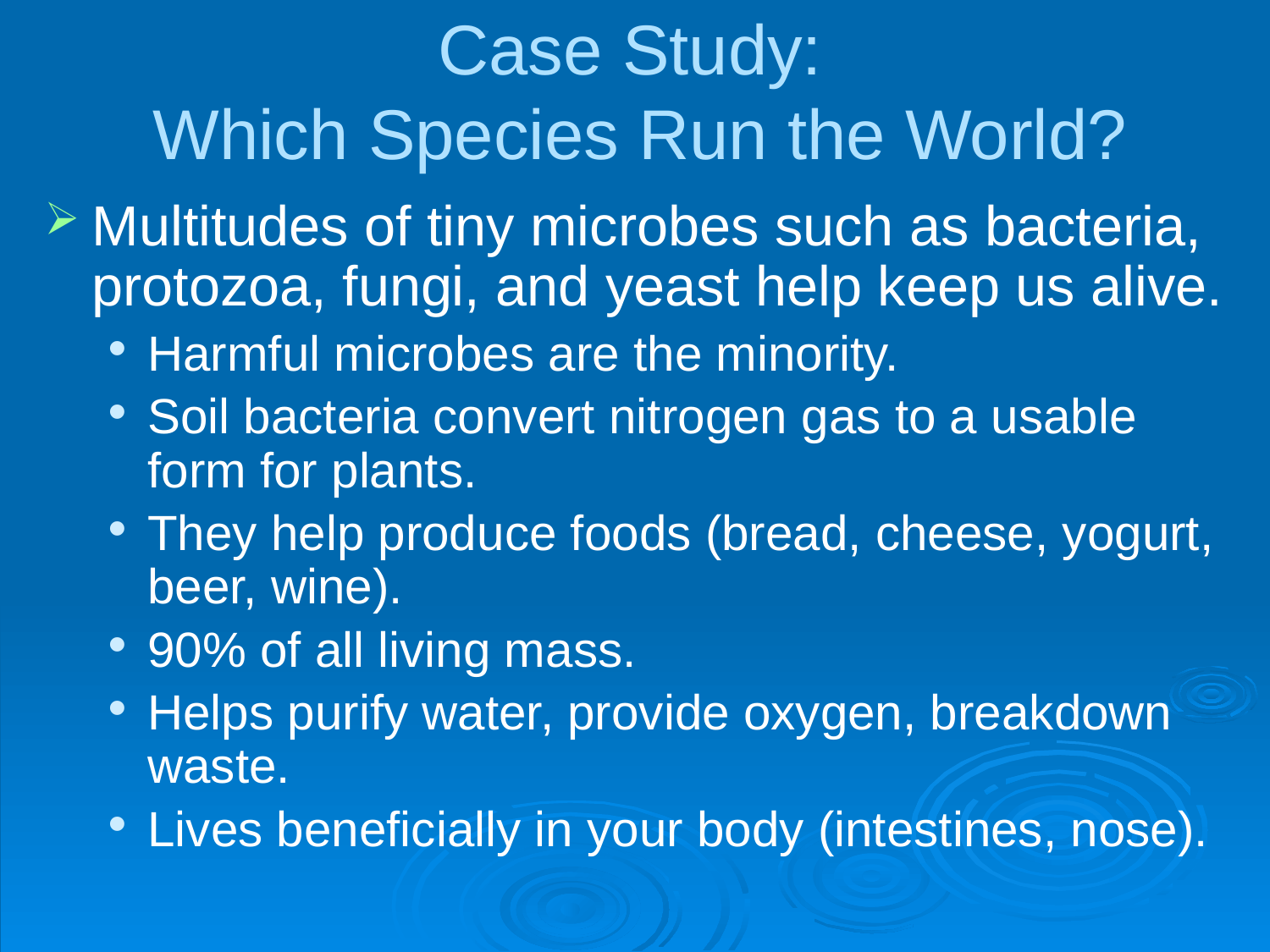

# Case Study: Which Species Run the World?
Multitudes of tiny microbes such as bacteria, protozoa, fungi, and yeast help keep us alive.
Harmful microbes are the minority.
Soil bacteria convert nitrogen gas to a usable form for plants.
They help produce foods (bread, cheese, yogurt, beer, wine).
90% of all living mass.
Helps purify water, provide oxygen, breakdown waste.
Lives beneficially in your body (intestines, nose).